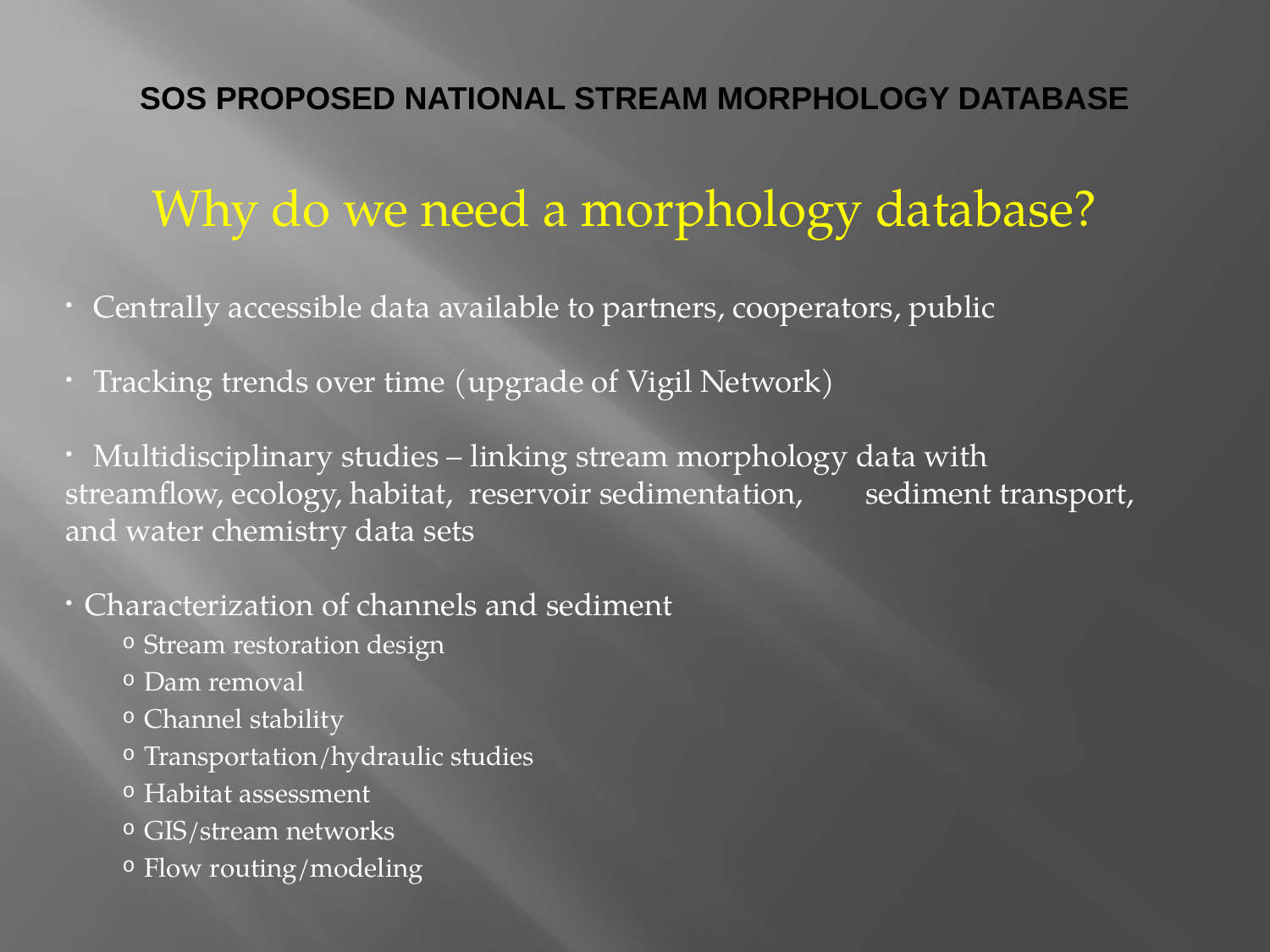

# SOS Proposed National Stream Morphology Database
Why do we need a morphology database?

   Centrally accessible data available to partners, cooperators, public

   Tracking trends over time (upgrade of Vigil Network)

   Multidisciplinary studies – linking stream morphology data with 	streamflow, ecology, habitat,  reservoir sedimentation, 	sediment transport, and water chemistry data sets

  Characterization of channels and sediment
  Stream restoration design
  Dam removal
  Channel stability
  Transportation/hydraulic studies
  Habitat assessment
  GIS/stream networks
  Flow routing/modeling